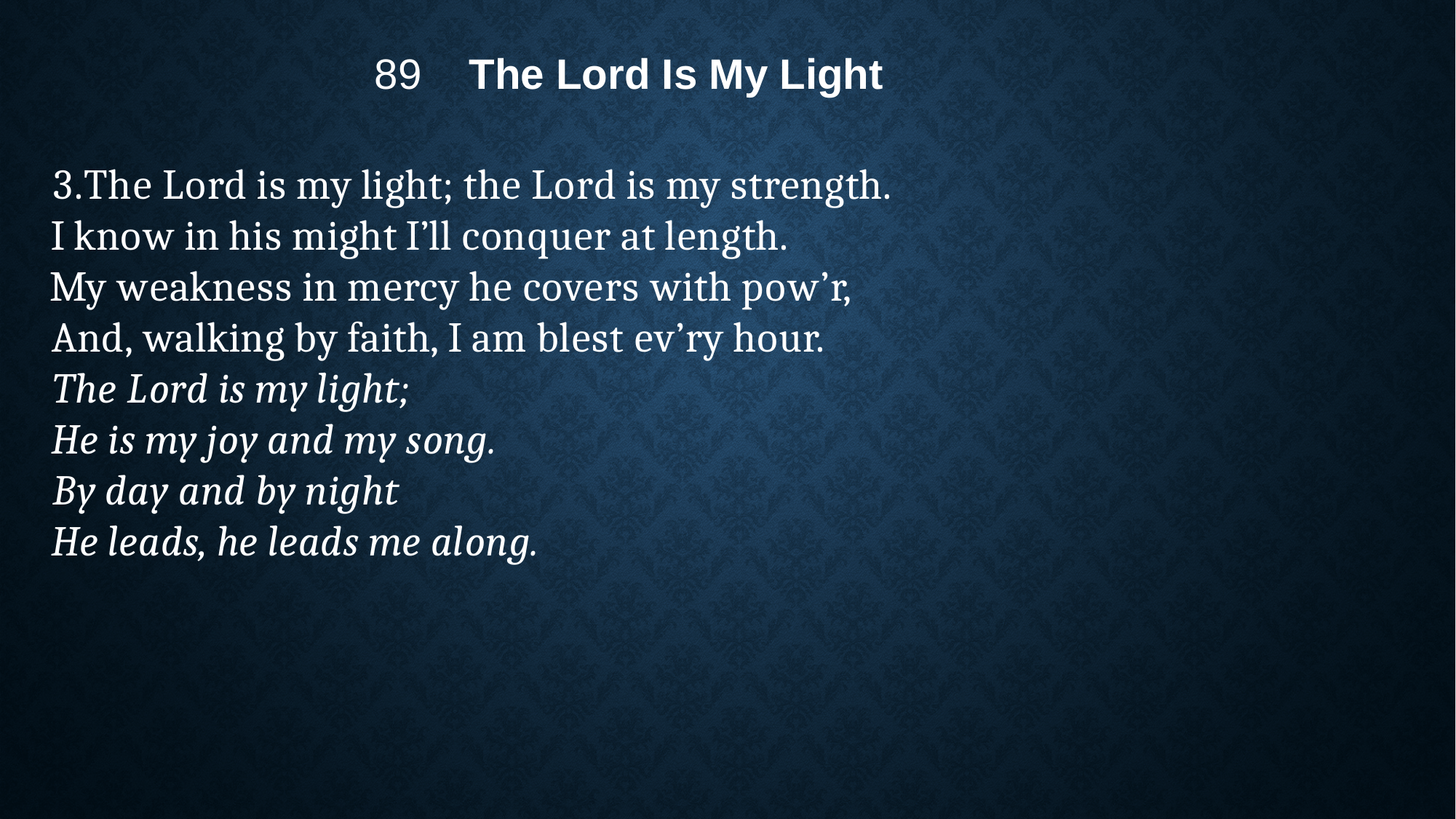

89    The Lord Is My Light
3.The Lord is my light; the Lord is my strength.
I know in his might I’ll conquer at length.
My weakness in mercy he covers with pow’r,
And, walking by faith, I am blest ev’ry hour.
The Lord is my light;
He is my joy and my song.
By day and by night
He leads, he leads me along.